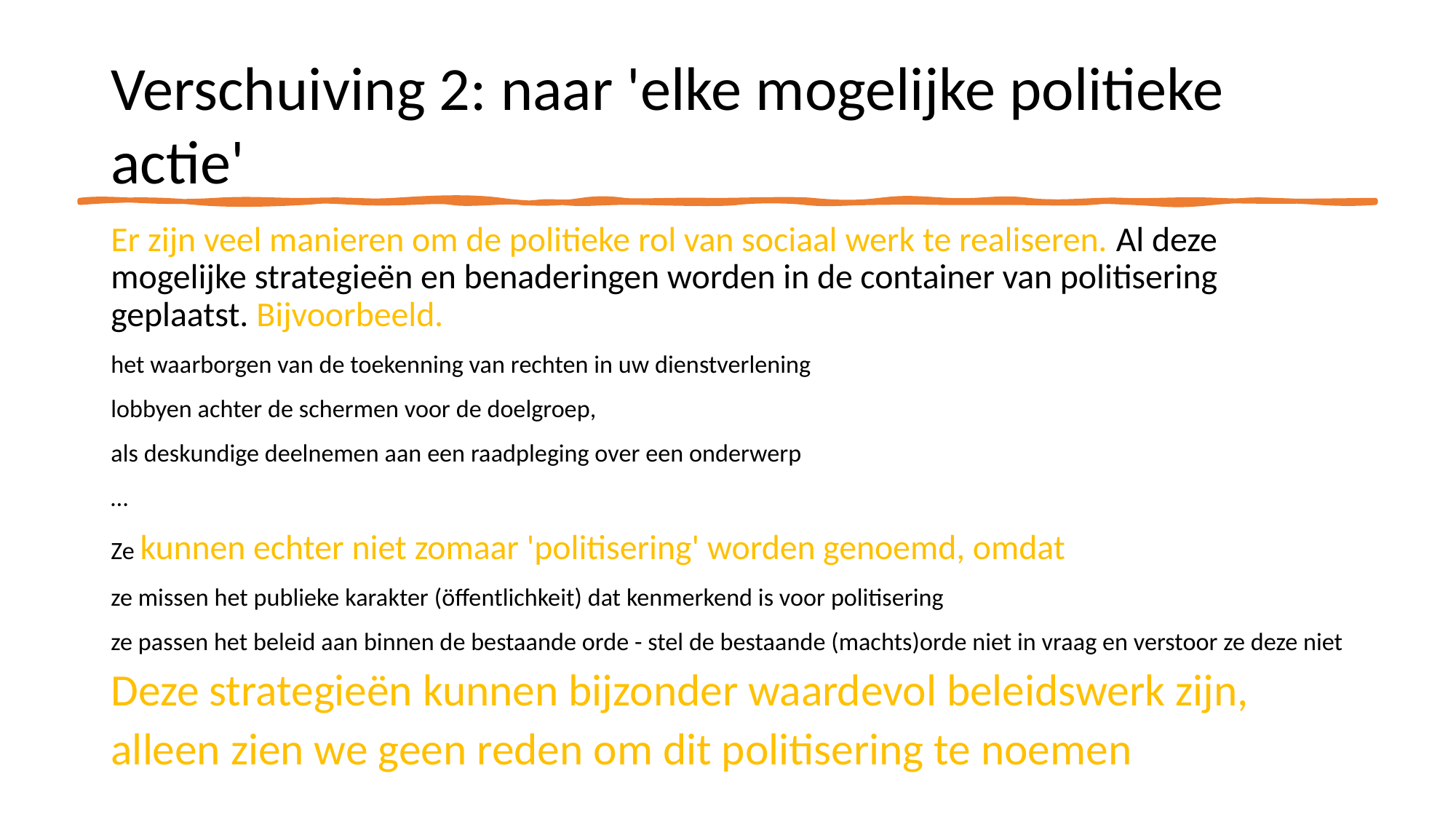

# Verschuiving 2: naar 'elke mogelijke politieke actie'

Er zijn veel manieren om de politieke rol van sociaal werk te realiseren. Al deze mogelijke strategieën en benaderingen worden in de container van politisering geplaatst. Bijvoorbeeld.
het waarborgen van de toekenning van rechten in uw dienstverlening
lobbyen achter de schermen voor de doelgroep,
als deskundige deelnemen aan een raadpleging over een onderwerp
…
Ze kunnen echter niet zomaar 'politisering' worden genoemd, omdat
ze missen het publieke karakter (öffentlichkeit) dat kenmerkend is voor politisering
ze passen het beleid aan binnen de bestaande orde - stel de bestaande (machts)orde niet in vraag en verstoor ze deze niet
Deze strategieën kunnen bijzonder waardevol beleidswerk zijn, alleen zien we geen reden om dit politisering te noemen